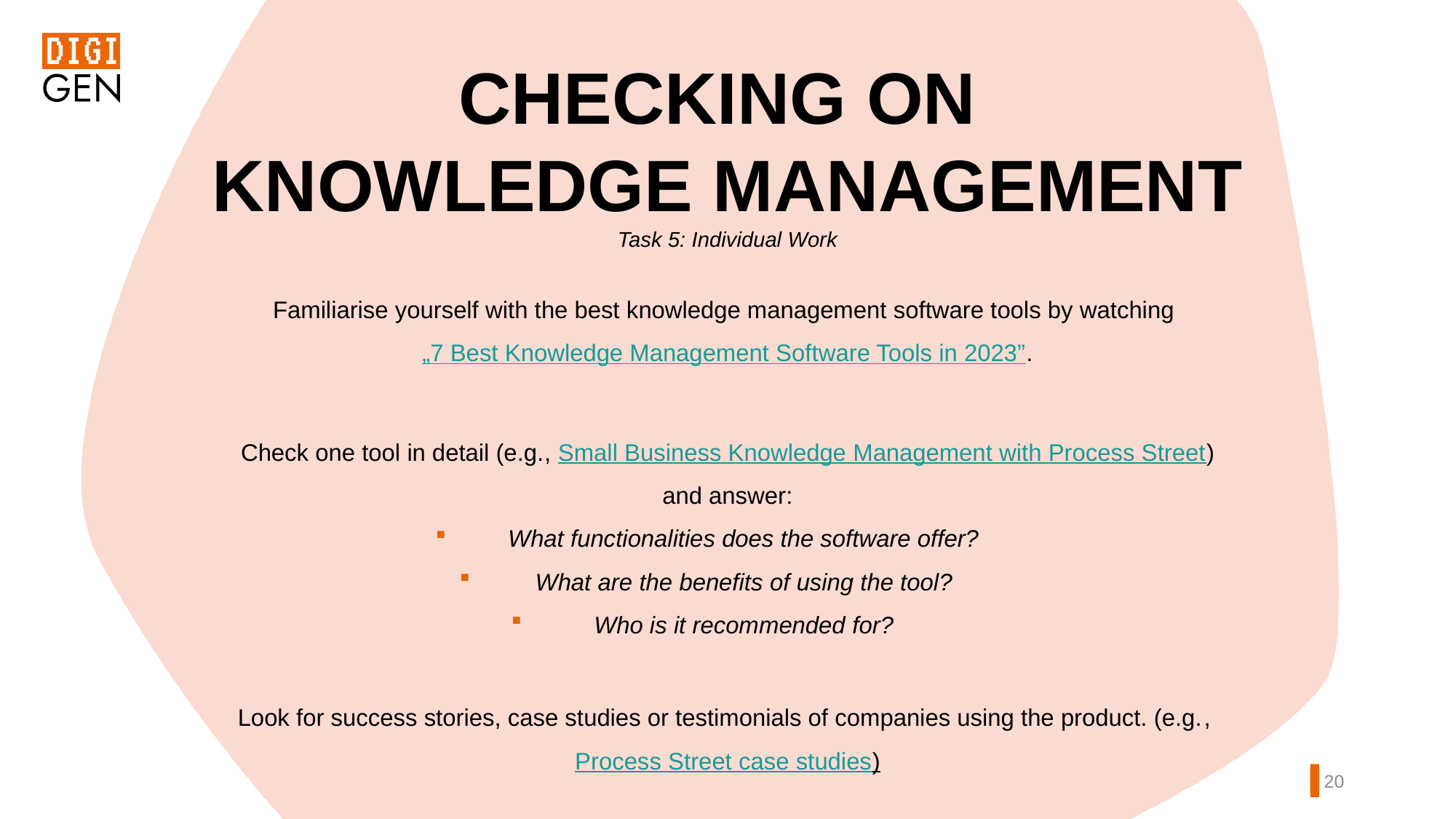

CHECKING ON
KNOWLEDGE MANAGEMENT
Task 5: Individual Work
Familiarise yourself with the best knowledge management software tools by watching „7 Best Knowledge Management Software Tools in 2023”.

Check one tool in detail (e.g., Small Business Knowledge Management with Process Street) and answer:
 What functionalities does the software offer?
 What are the benefits of using the tool?
 Who is it recommended for?

Look for success stories, case studies or testimonials of companies using the product. (e.g., Process Street case studies)
20